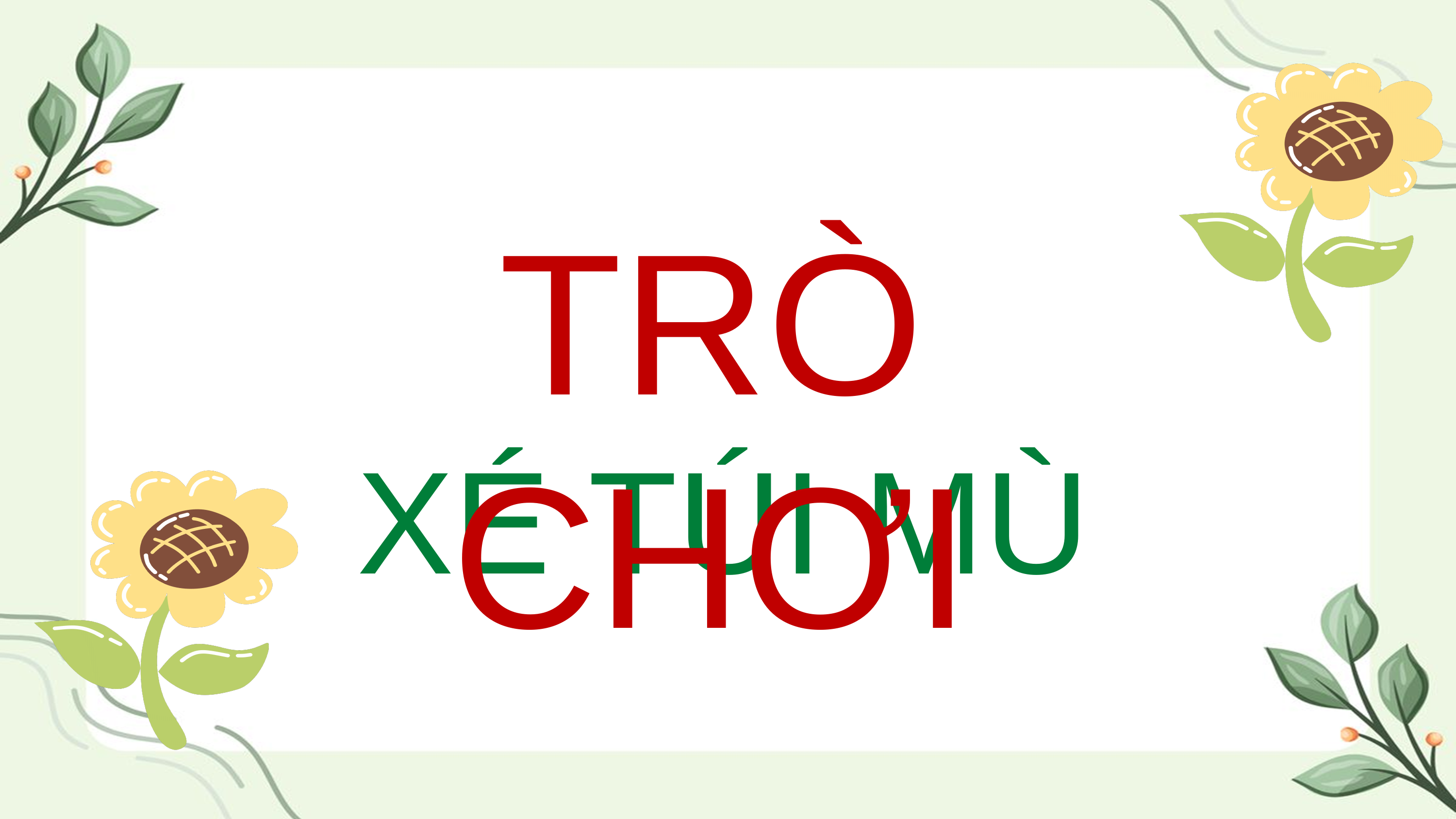

TRÒ CHƠI
TRÒ CHƠI
XÉ TÚI MÙ